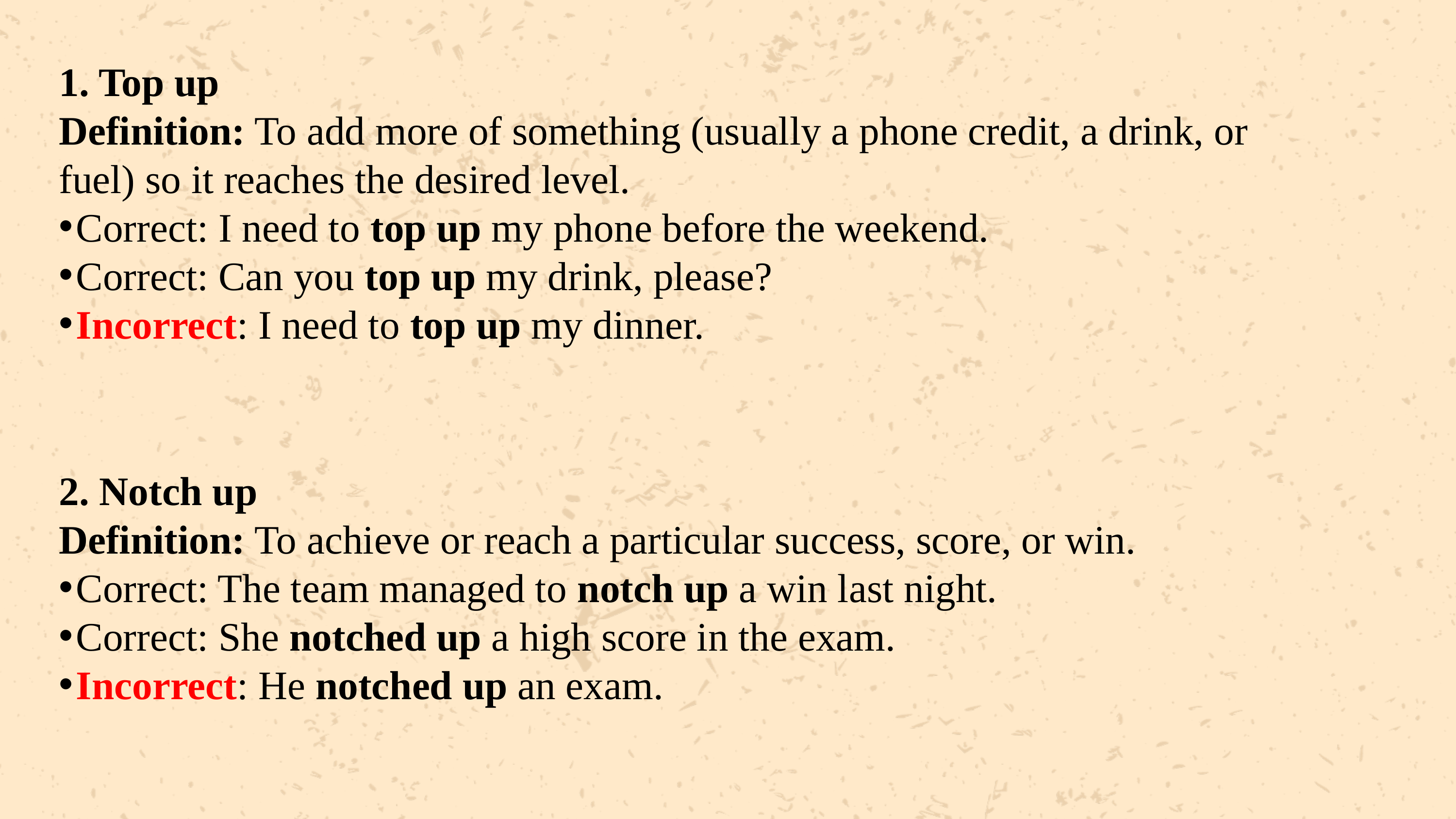

1. Top up
Definition: To add more of something (usually a phone credit, a drink, or fuel) so it reaches the desired level.
Correct: I need to top up my phone before the weekend.
Correct: Can you top up my drink, please?
Incorrect: I need to top up my dinner.
2. Notch up
Definition: To achieve or reach a particular success, score, or win.
Correct: The team managed to notch up a win last night.
Correct: She notched up a high score in the exam.
Incorrect: He notched up an exam.